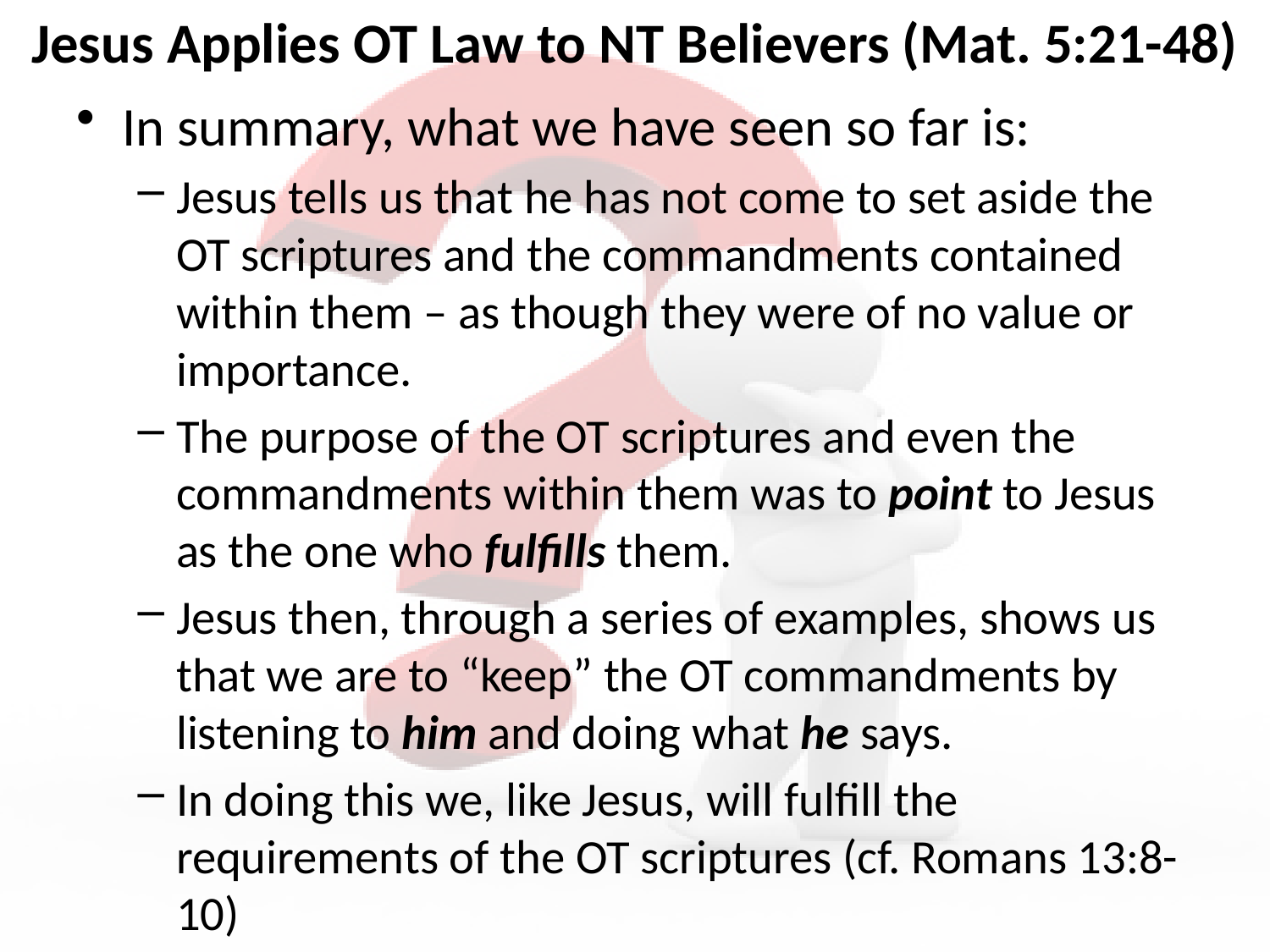

# Jesus Applies OT Law to NT Believers (Mat. 5:21-48)
In summary, what we have seen so far is:
Jesus tells us that he has not come to set aside the OT scriptures and the commandments contained within them – as though they were of no value or importance.
The purpose of the OT scriptures and even the commandments within them was to point to Jesus as the one who fulfills them.
Jesus then, through a series of examples, shows us that we are to “keep” the OT commandments by listening to him and doing what he says.
In doing this we, like Jesus, will fulfill the requirements of the OT scriptures (cf. Romans 13:8-10)